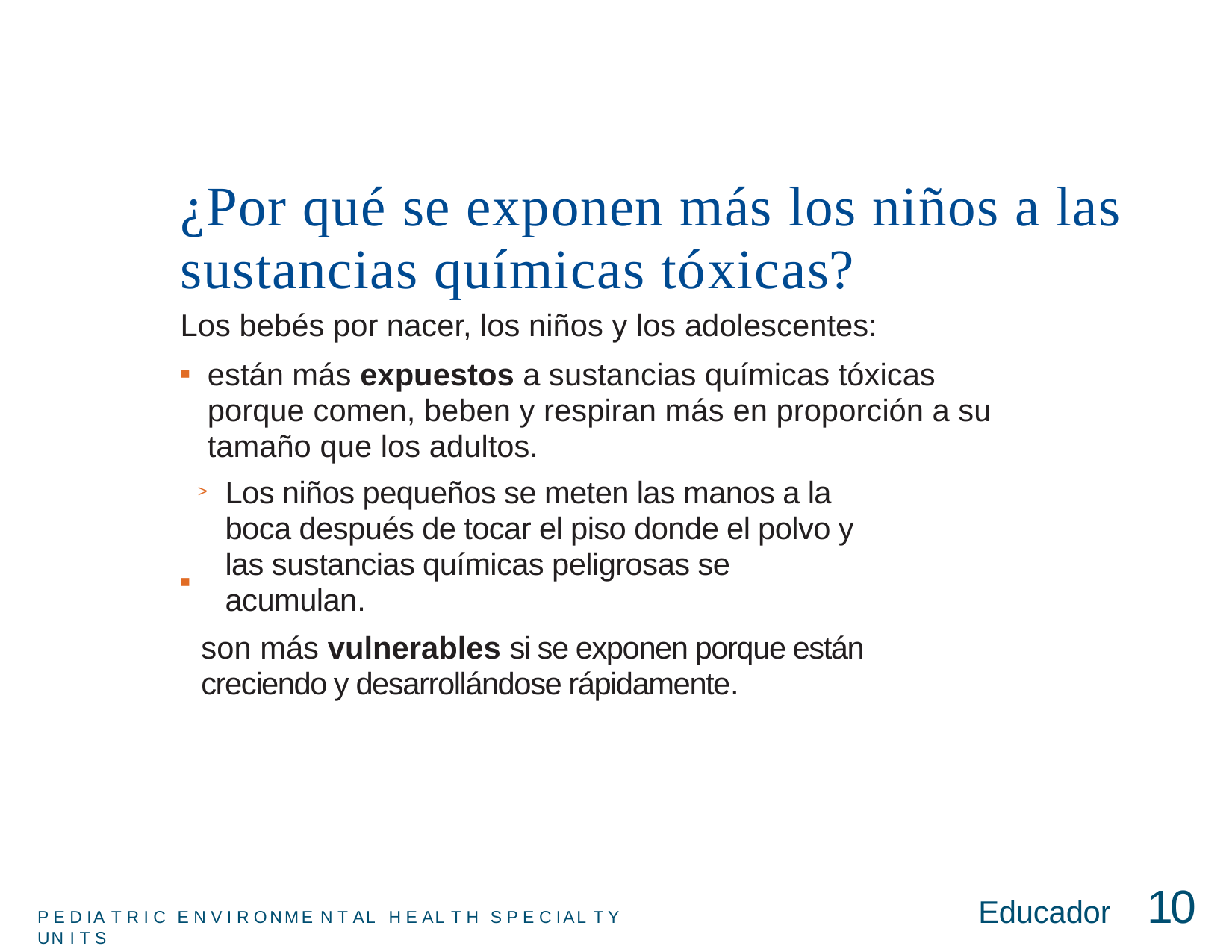

# ¿Por qué se exponen más los niños a las sustancias químicas tóxicas?
Los bebés por nacer, los niños y los adolescentes:
están más expuestos a sustancias químicas tóxicas porque comen, beben y respiran más en proporción a su tamaño que los adultos.
Los niños pequeños se meten las manos a la boca después de tocar el piso donde el polvo y las sustancias químicas peligrosas se acumulan.
son más vulnerables si se exponen porque están creciendo y desarrollándose rápidamente.
■
Educador	10
P E D IA T R I C E N V I R ONME N T AL H E AL T H S P E C IAL T Y UN I T S